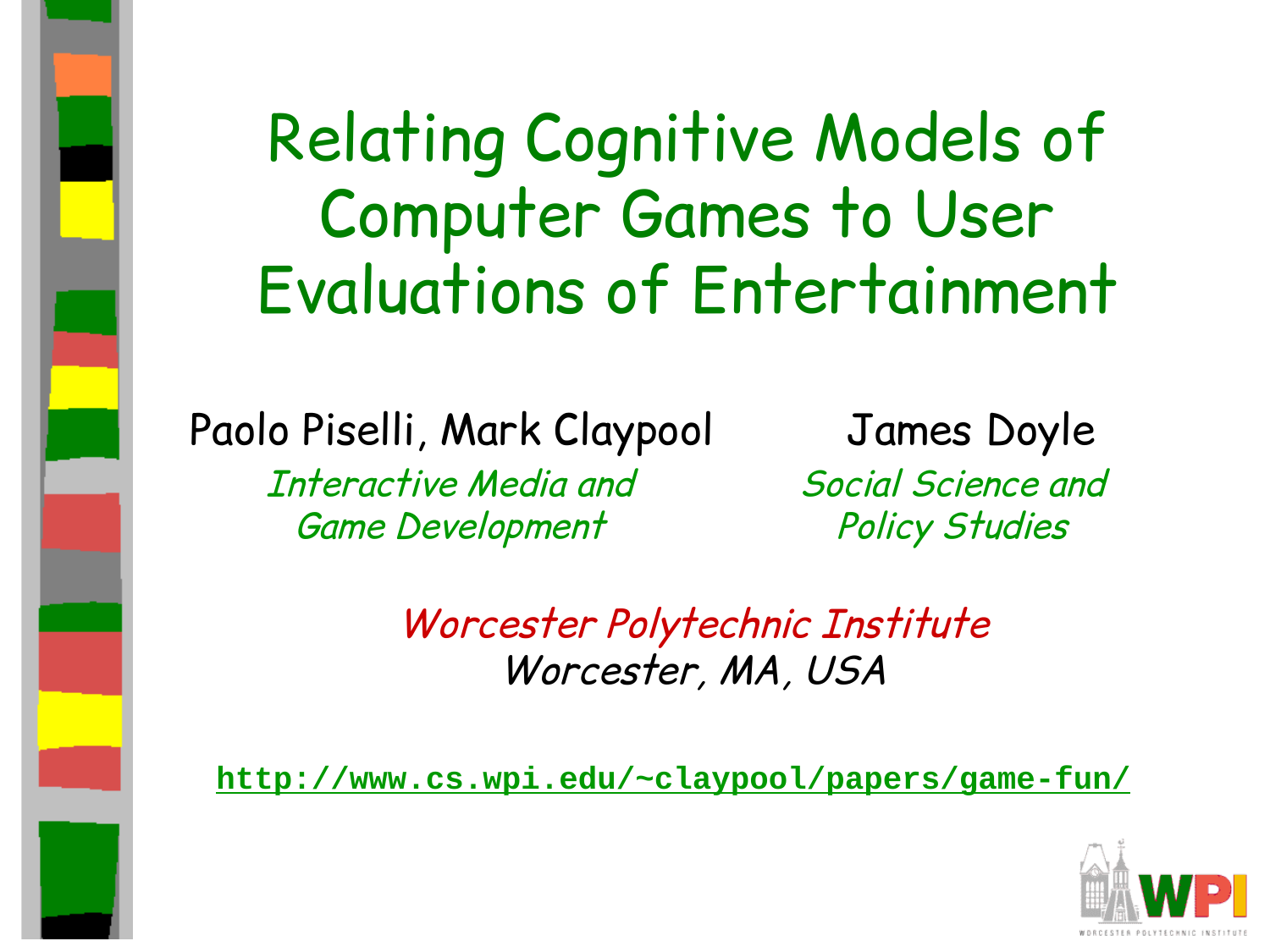

# Relating Cognitive Models of Computer Games to User Evaluations of Entertainment
Paolo Piselli, Mark Claypool
James Doyle
Interactive Media and Game Development

Social Science and Policy Studies

Worcester Polytechnic Institute
Worcester, MA, USA
http://www.cs.wpi.edu/~claypool/papers/game-fun/